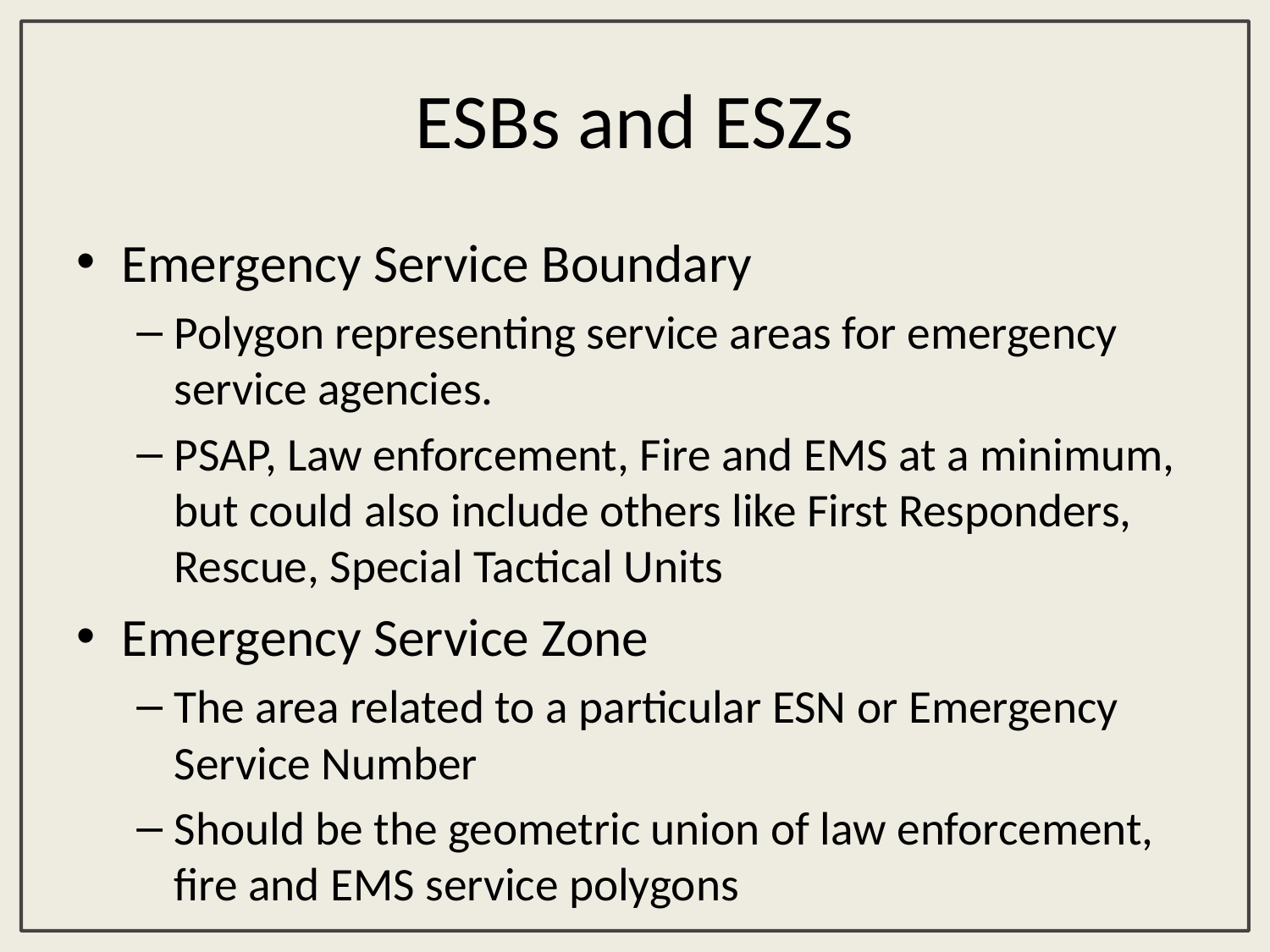

# ESBs and ESZs
Emergency Service Boundary
Polygon representing service areas for emergency service agencies.
PSAP, Law enforcement, Fire and EMS at a minimum, but could also include others like First Responders, Rescue, Special Tactical Units
Emergency Service Zone
The area related to a particular ESN or Emergency Service Number
Should be the geometric union of law enforcement, fire and EMS service polygons